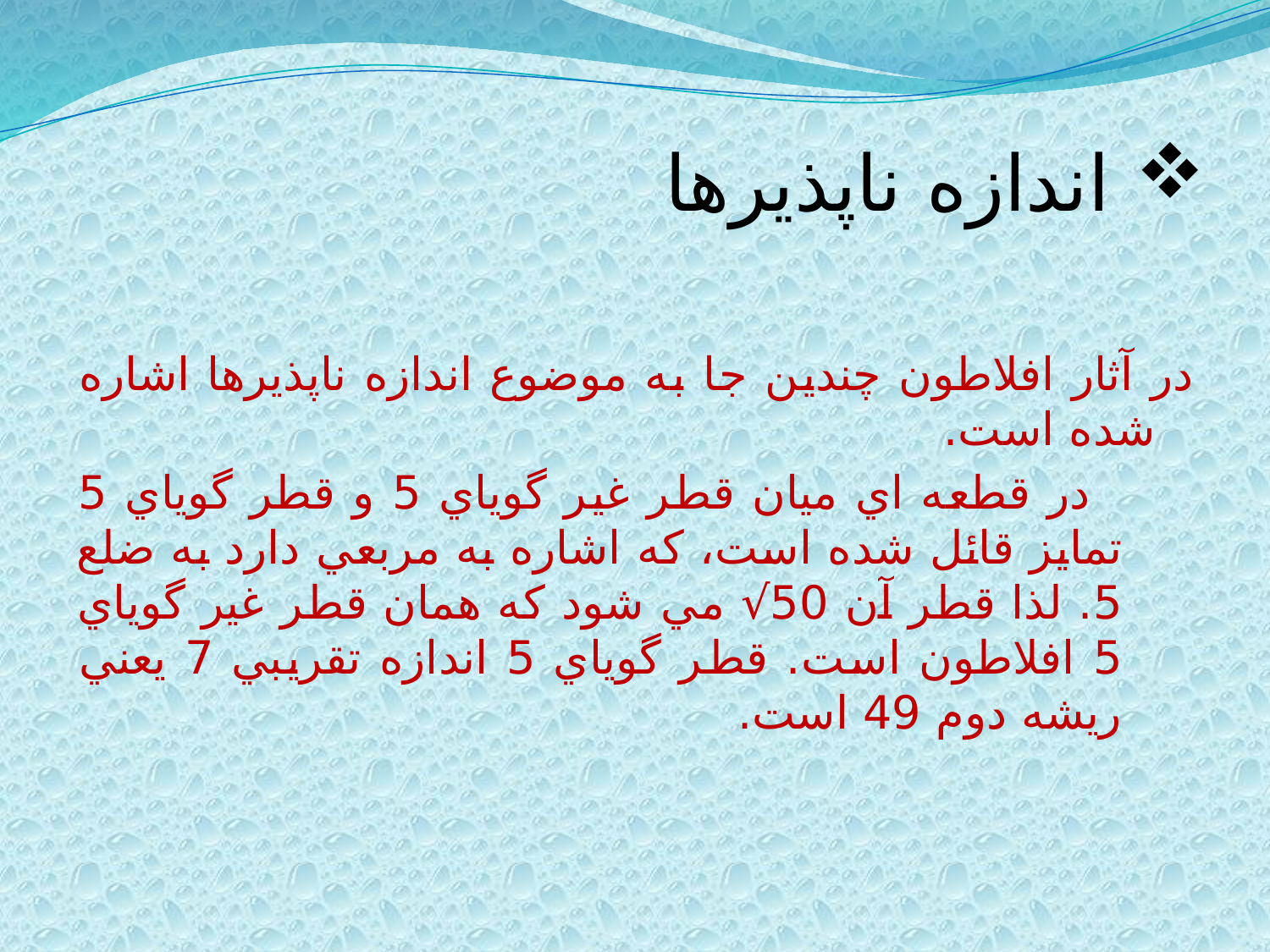

# اندازه ناپذيرها
در آثار افلاطون چندين جا به موضوع اندازه ناپذيرها اشاره شده است.
      در قطعه اي ميان قطر غير گوياي 5 و قطر گوياي 5 تمايز قائل شده است، که اشاره به مربعي دارد به ضلع 5. لذا قطر آن 50√ مي شود که همان قطر غير گوياي 5 افلاطون است. قطر گوياي 5 اندازه تقريبي 7 يعني ريشه دوم 49 است.